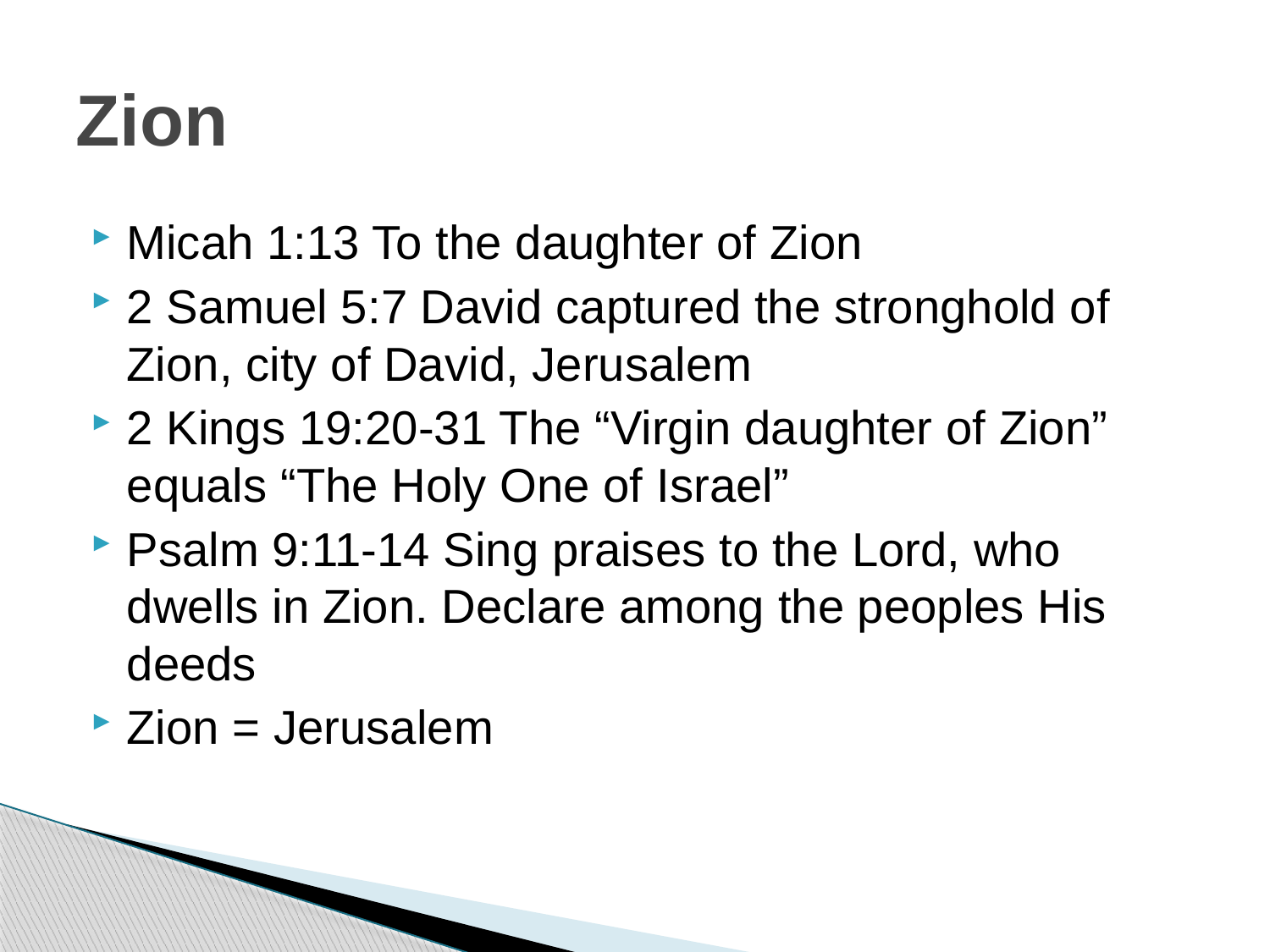

# Zion
Micah 1:13 To the daughter of Zion
2 Samuel 5:7 David captured the stronghold of Zion, city of David, Jerusalem
2 Kings 19:20-31 The “Virgin daughter of Zion” equals “The Holy One of Israel”
Psalm 9:11-14 Sing praises to the Lord, who dwells in Zion. Declare among the peoples His deeds
Zion = Jerusalem